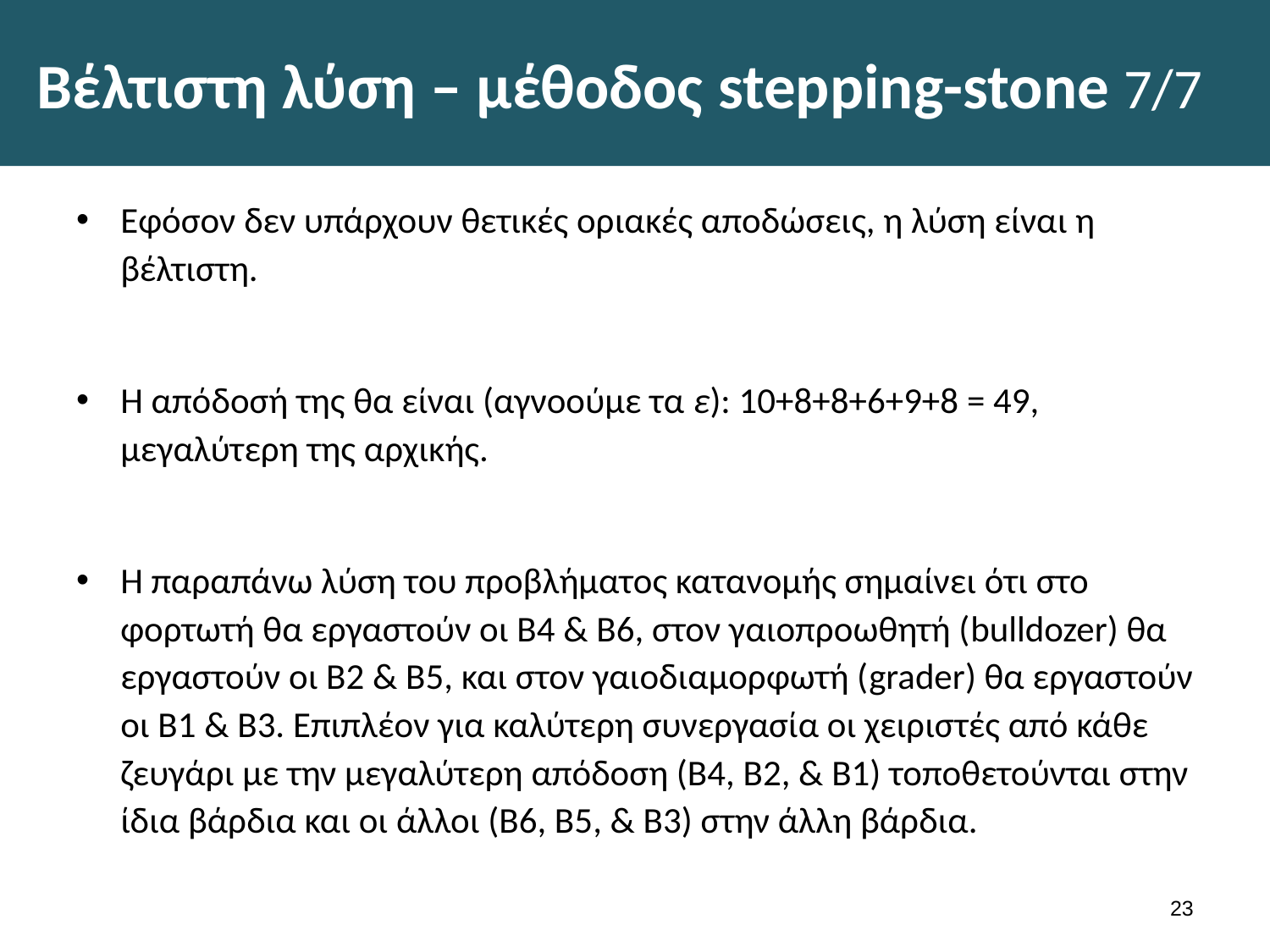

# Βέλτιστη λύση – μέθοδος stepping-stone 7/7
Εφόσον δεν υπάρχουν θετικές οριακές αποδώσεις, η λύση είναι η βέλτιστη.

Η απόδοσή της θα είναι (αγνοούμε τα ε): 10+8+8+6+9+8 = 49, μεγαλύτερη της αρχικής.

Η παραπάνω λύση του προβλήματος κατανομής σημαίνει ότι στο φορτωτή θα εργαστούν οι Β4 & Β6, στον γαιοπροωθητή (bulldozer) θα εργαστούν οι Β2 & Β5, και στον γαιοδιαμορφωτή (grader) θα εργαστούν οι Β1 & Β3. Επιπλέον για καλύτερη συνεργασία οι χειριστές από κάθε ζευγάρι με την μεγαλύτερη απόδοση (Β4, Β2, & Β1) τοποθετούνται στην ίδια βάρδια και οι άλλοι (Β6, Β5, & Β3) στην άλλη βάρδια.
23